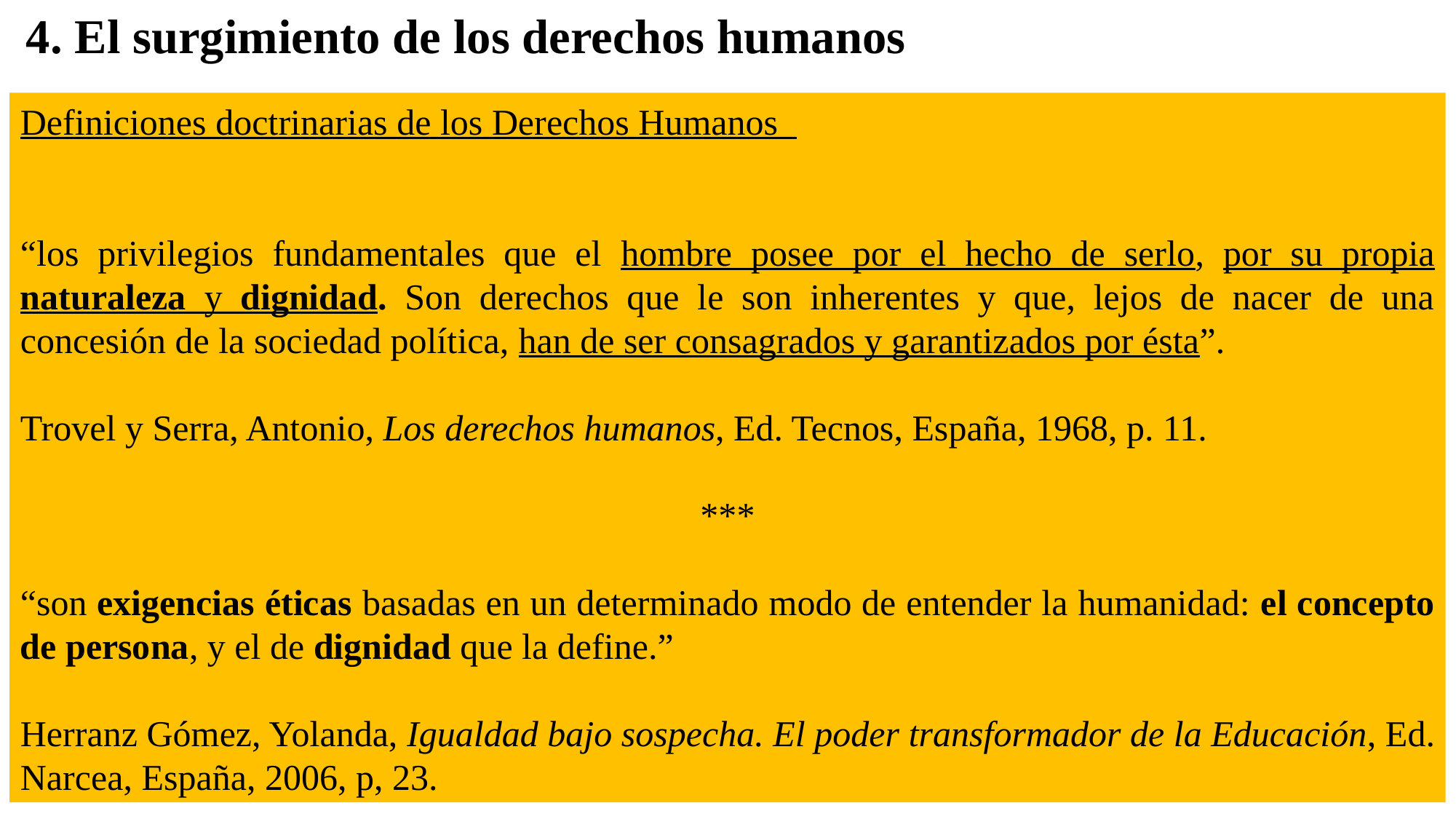

4. El surgimiento de los derechos humanos

Definiciones doctrinarias de los Derechos Humanos

“los privilegios fundamentales que el hombre posee por el hecho de serlo, por su propia naturaleza y dignidad. Son derechos que le son inherentes y que, lejos de nacer de una concesión de la sociedad política, han de ser consagrados y garantizados por ésta”.

Trovel y Serra, Antonio, Los derechos humanos, Ed. Tecnos, España, 1968, p. 11.

***

“son exigencias éticas basadas en un determinado modo de entender la humanidad: el concepto de persona, y el de dignidad que la define.”

Herranz Gómez, Yolanda, Igualdad bajo sospecha. El poder transformador de la Educación, Ed. Narcea, España, 2006, p, 23.